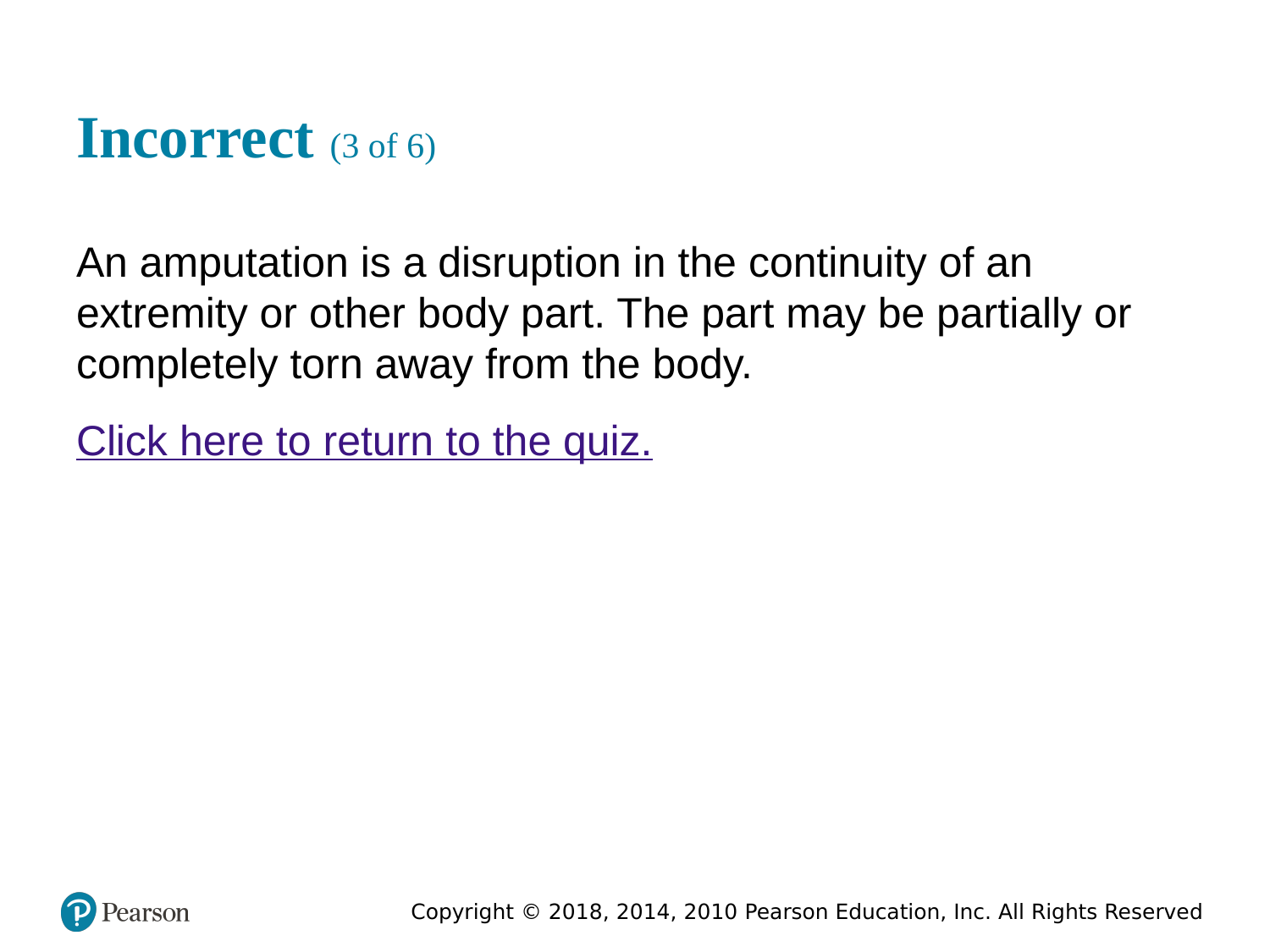

# Incorrect (3 of 6)
An amputation is a disruption in the continuity of an extremity or other body part. The part may be partially or completely torn away from the body.
Click here to return to the quiz.